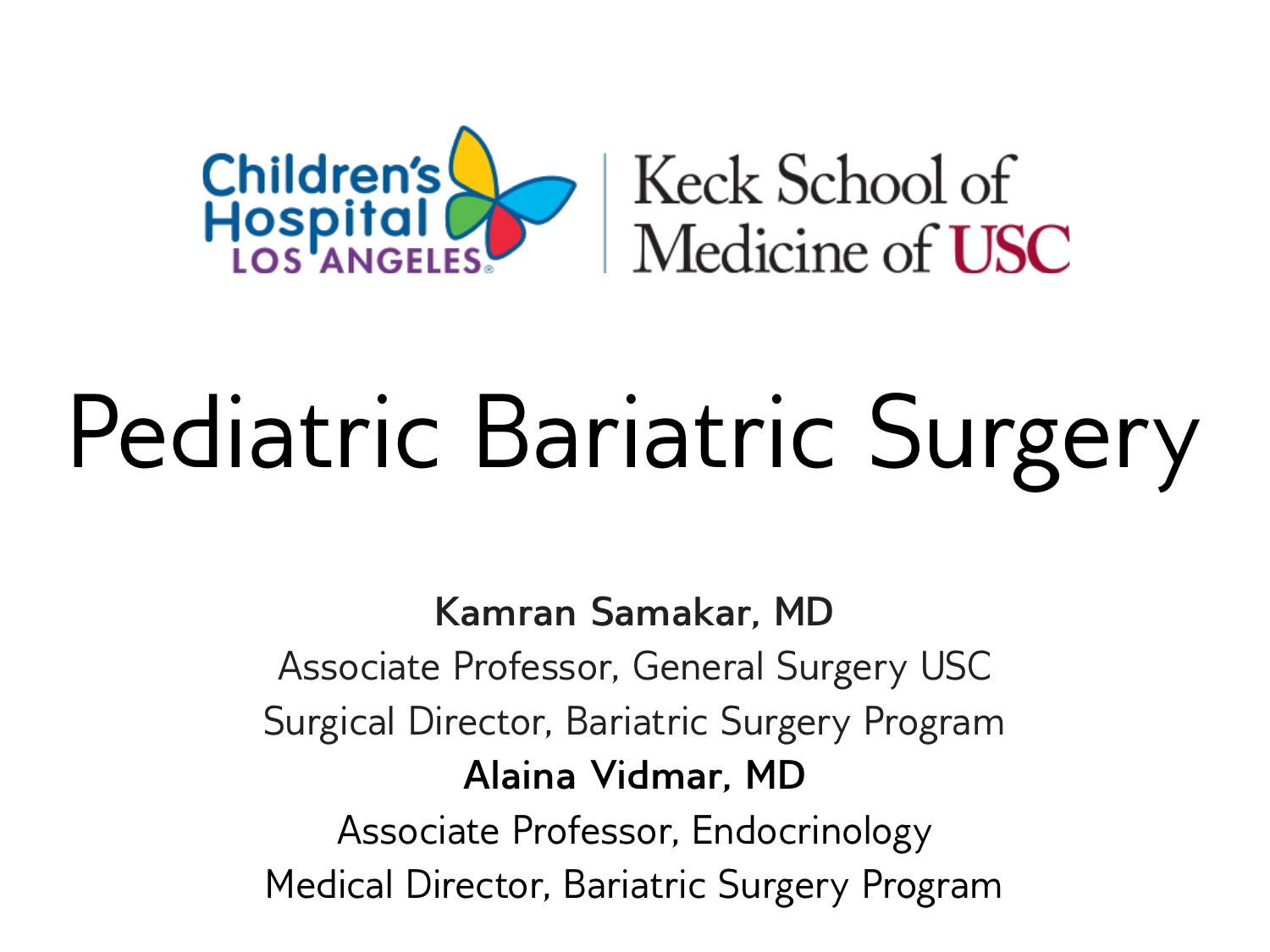

# Pediatric Bariatric Surgery

Kamran Samakar, MD
Associate Professor, General Surgery USC
Surgical Director, Bariatric Surgery Program
Alaina Vidmar, MD
Associate Professor, Endocrinology
Medical Director, Bariatric Surgery Program